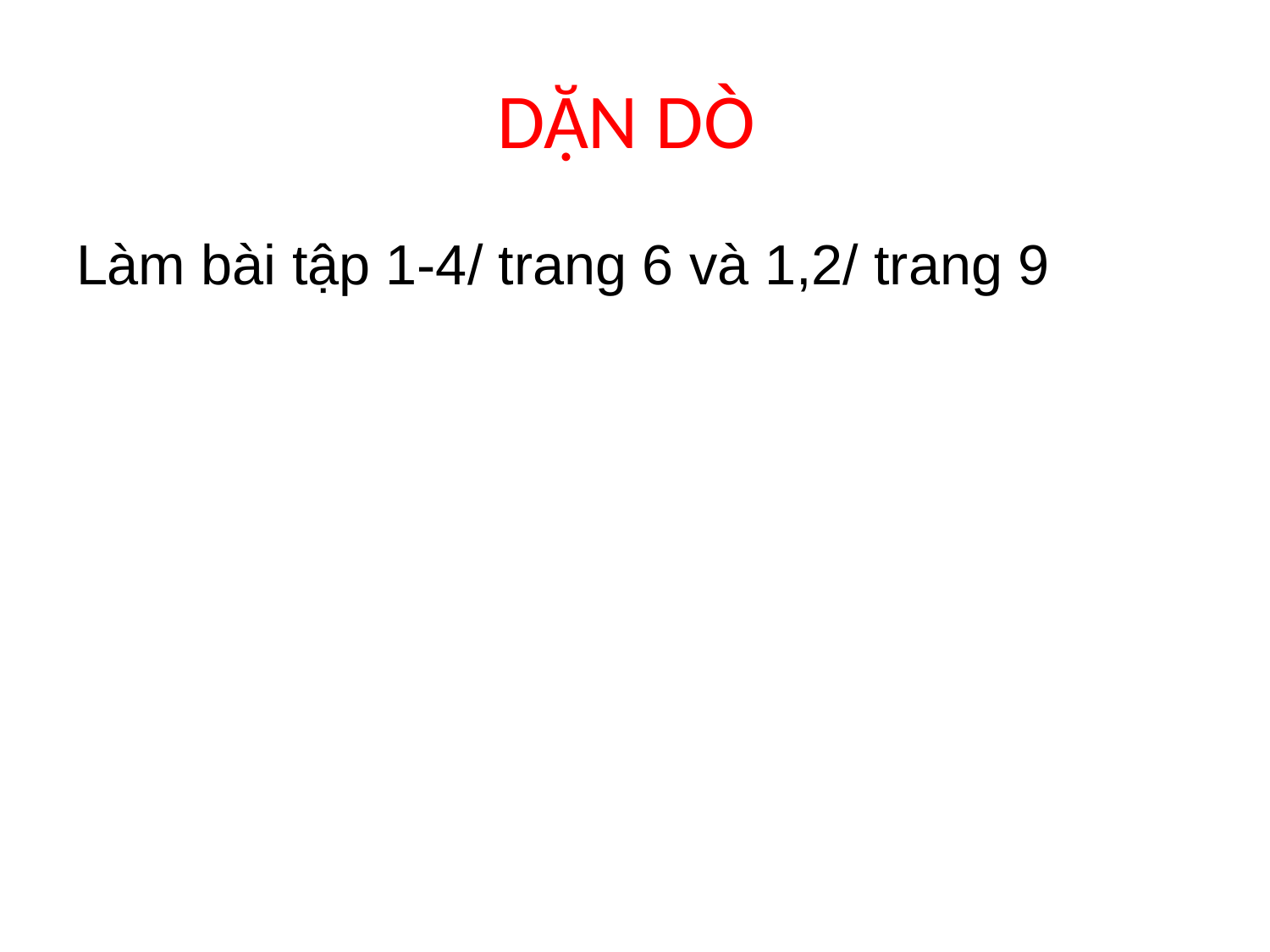

# DẶN DÒ
Làm bài tập 1-4/ trang 6 và 1,2/ trang 9